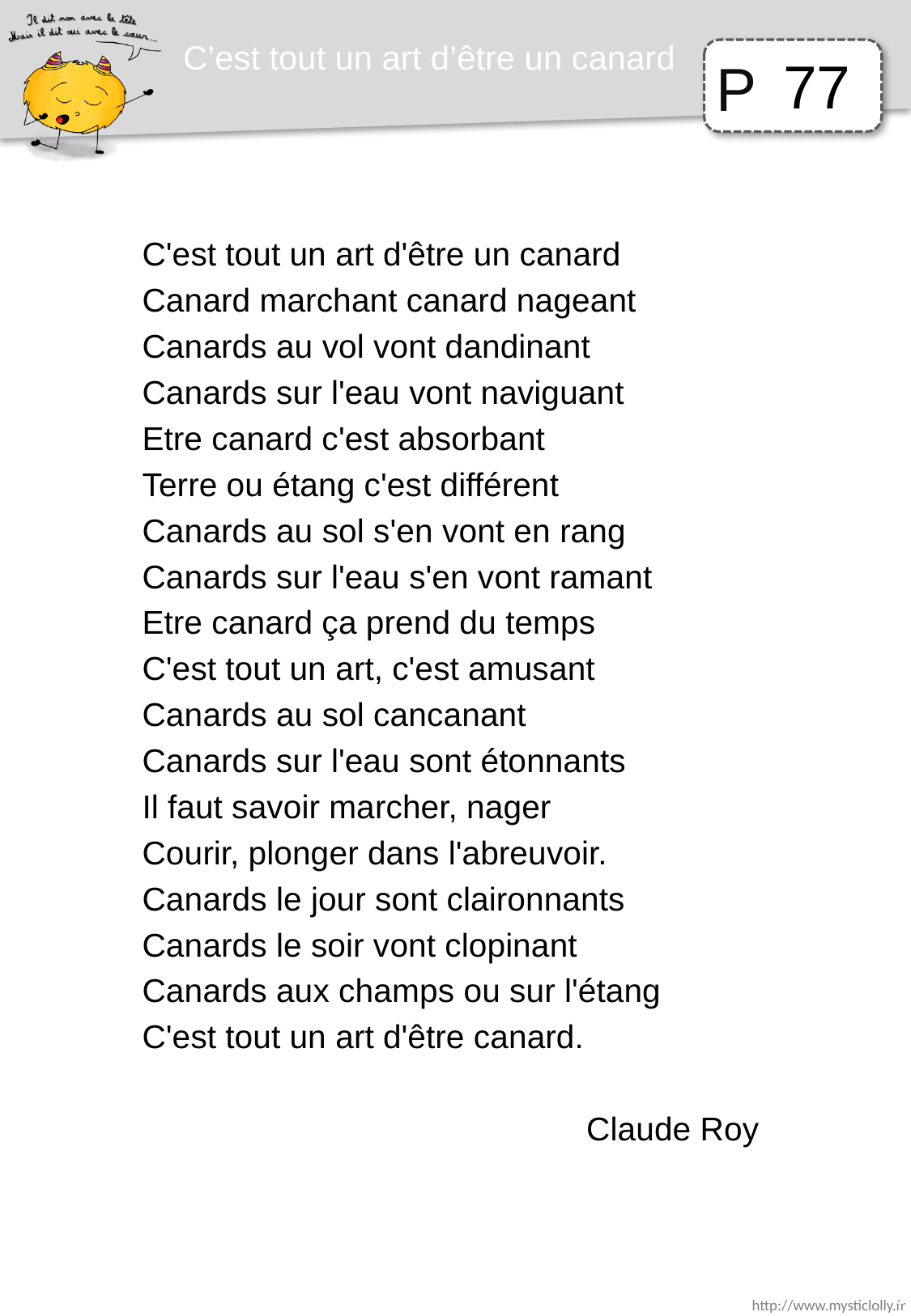

C’est tout un art d’être un canard
77
C'est tout un art d'être un canard
Canard marchant canard nageant
Canards au vol vont dandinant
Canards sur l'eau vont naviguant
Etre canard c'est absorbant
Terre ou étang c'est différent
Canards au sol s'en vont en rang
Canards sur l'eau s'en vont ramant
Etre canard ça prend du temps
C'est tout un art, c'est amusant
Canards au sol cancanant
Canards sur l'eau sont étonnants
Il faut savoir marcher, nager
Courir, plonger dans l'abreuvoir.
Canards le jour sont claironnants
Canards le soir vont clopinant
Canards aux champs ou sur l'étang
C'est tout un art d'être canard.

Claude Roy